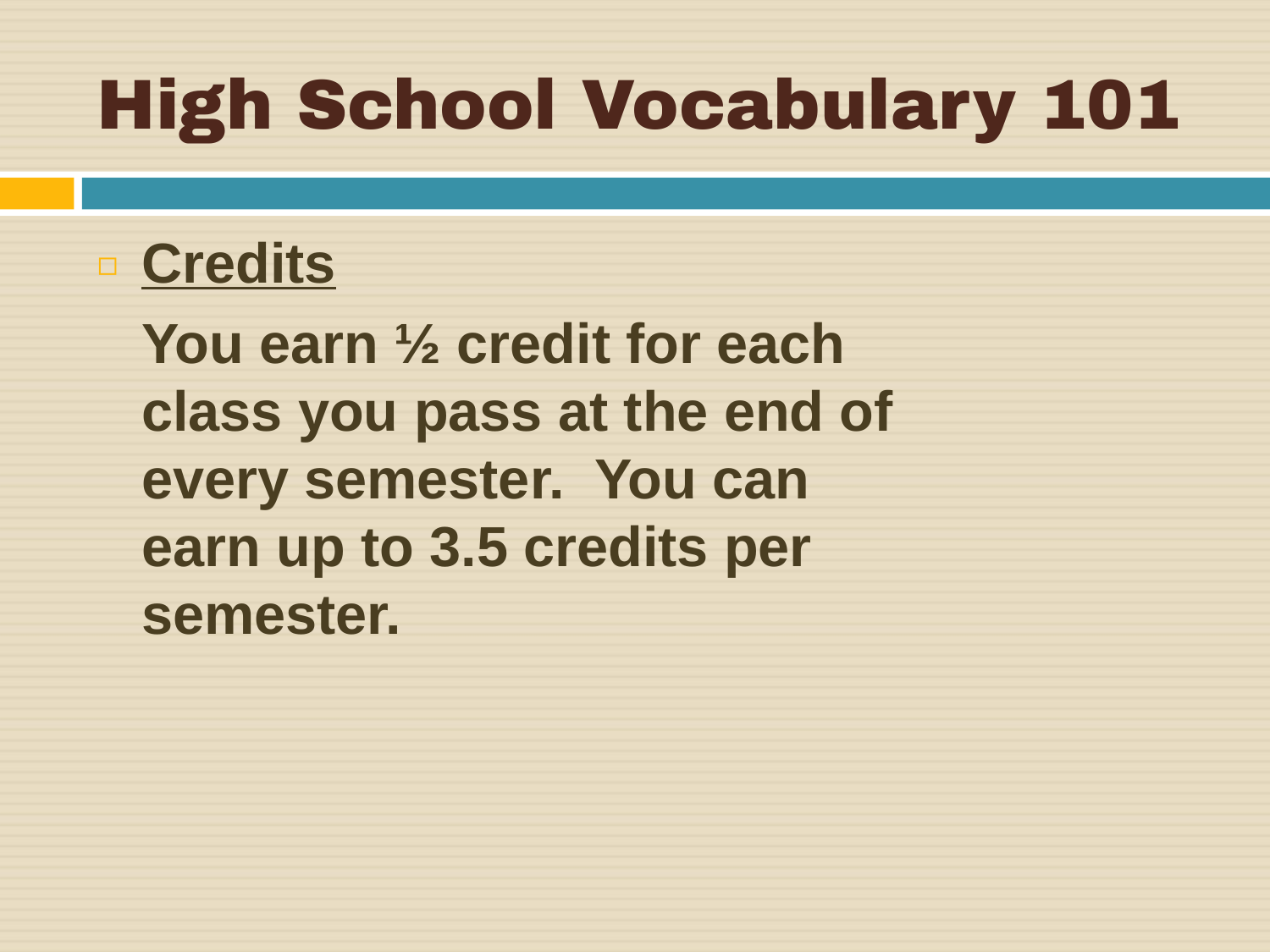

# High School Vocabulary 101
Credits
	You earn ½ credit for each class you pass at the end of every semester.  You can earn up to 3.5 credits per semester.